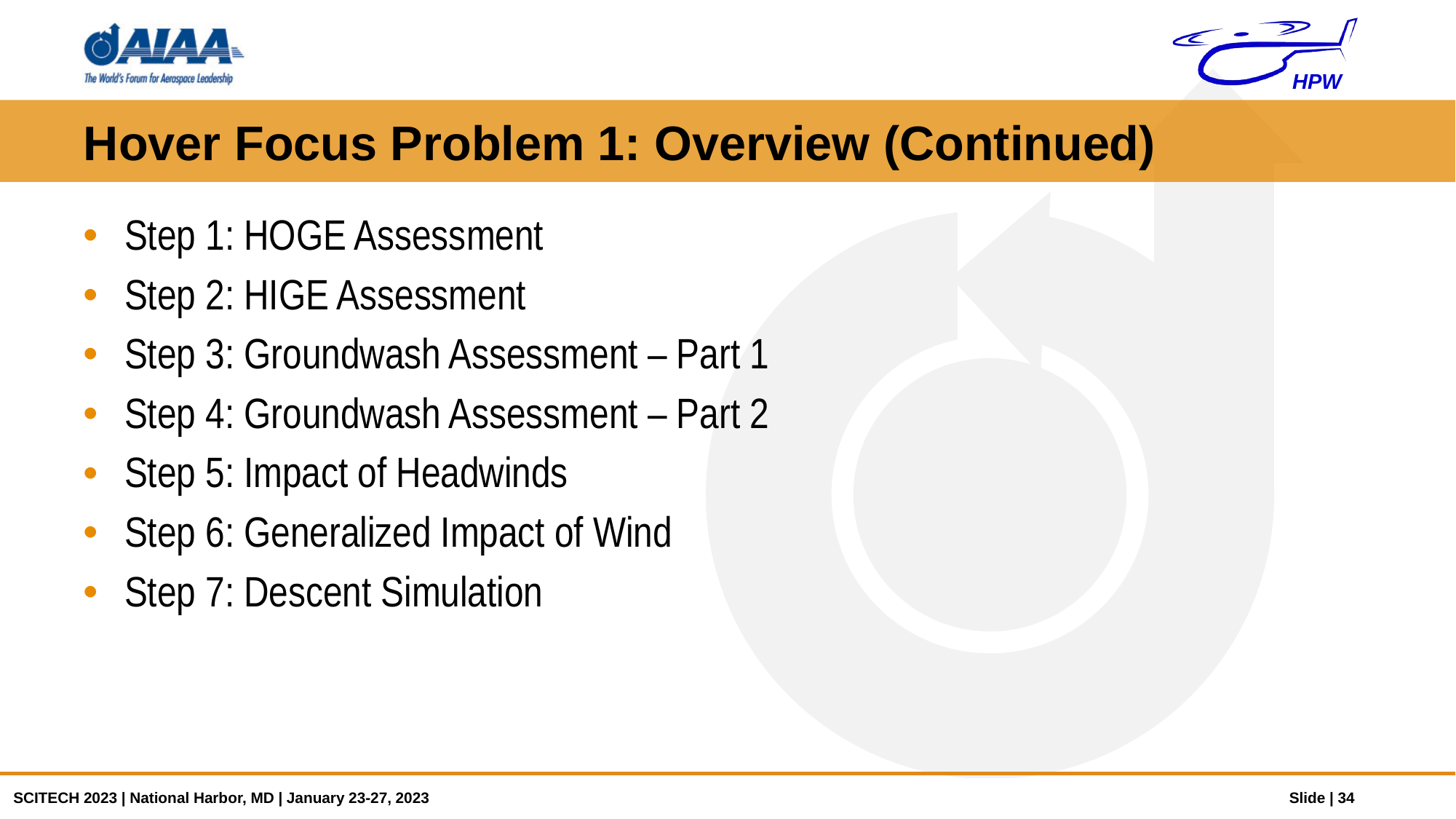

# Hover Focus Problem 1: Overview (Continued)
Step 1: HOGE Assessment
Step 2: HIGE Assessment
Step 3: Groundwash Assessment – Part 1
Step 4: Groundwash Assessment – Part 2
Step 5: Impact of Headwinds
Step 6: Generalized Impact of Wind
Step 7: Descent Simulation